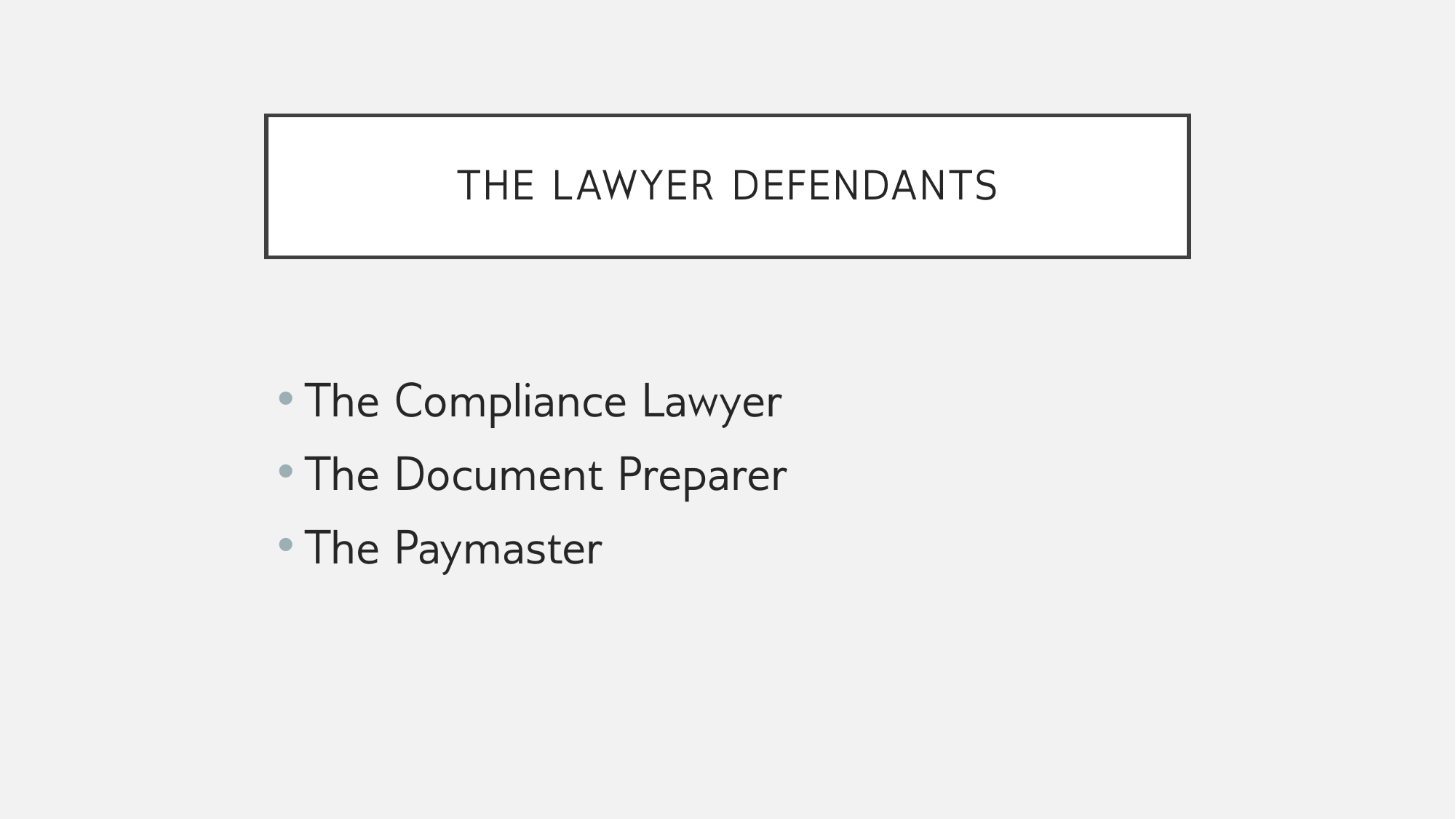

# The lawyer defendants

The Compliance Lawyer
The Document Preparer
The Paymaster